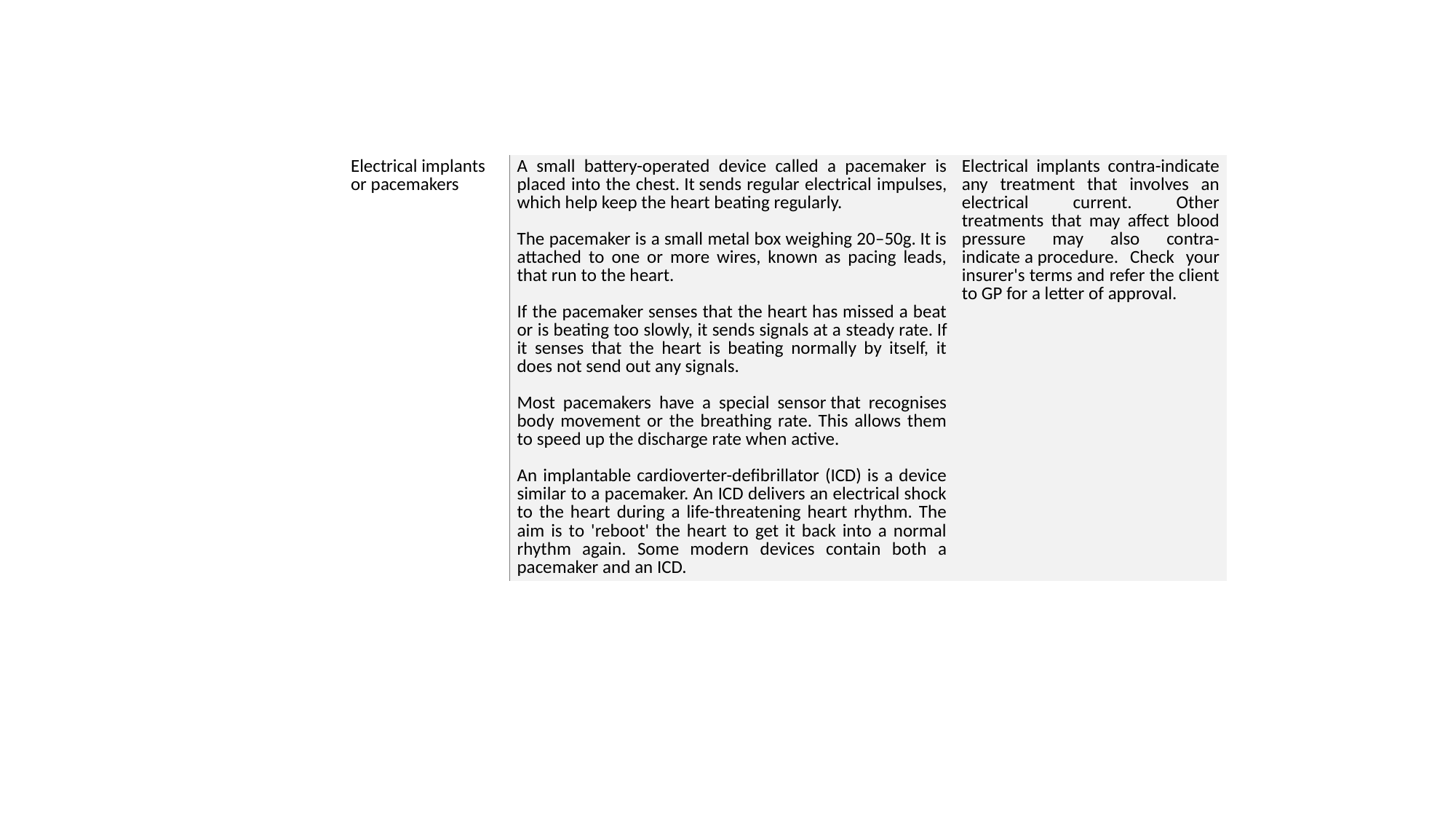

| Electrical implants or pacemakers | A small battery-operated device called a pacemaker is placed into the chest. It sends regular electrical impulses, which help keep the heart beating regularly.    The pacemaker is a small metal box weighing 20–50g. It is attached to one or more wires, known as pacing leads, that run to the heart.    If the pacemaker senses that the heart has missed a beat or is beating too slowly, it sends signals at a steady rate. If it senses that the heart is beating normally by itself, it does not send out any signals.    Most pacemakers have a special sensor that recognises body movement or the breathing rate. This allows them to speed up the discharge rate when active.     An implantable cardioverter-defibrillator (ICD) is a device similar to a pacemaker. An ICD delivers an electrical shock to the heart during a life-threatening heart rhythm. The aim is to 'reboot' the heart to get it back into a normal rhythm again. Some modern devices contain both a pacemaker and an ICD. | Electrical implants contra-indicate any treatment that involves an electrical current. Other treatments that may affect blood pressure may also contra-indicate a procedure. Check your insurer's terms and refer the client to GP for a letter of approval. |
| --- | --- | --- |